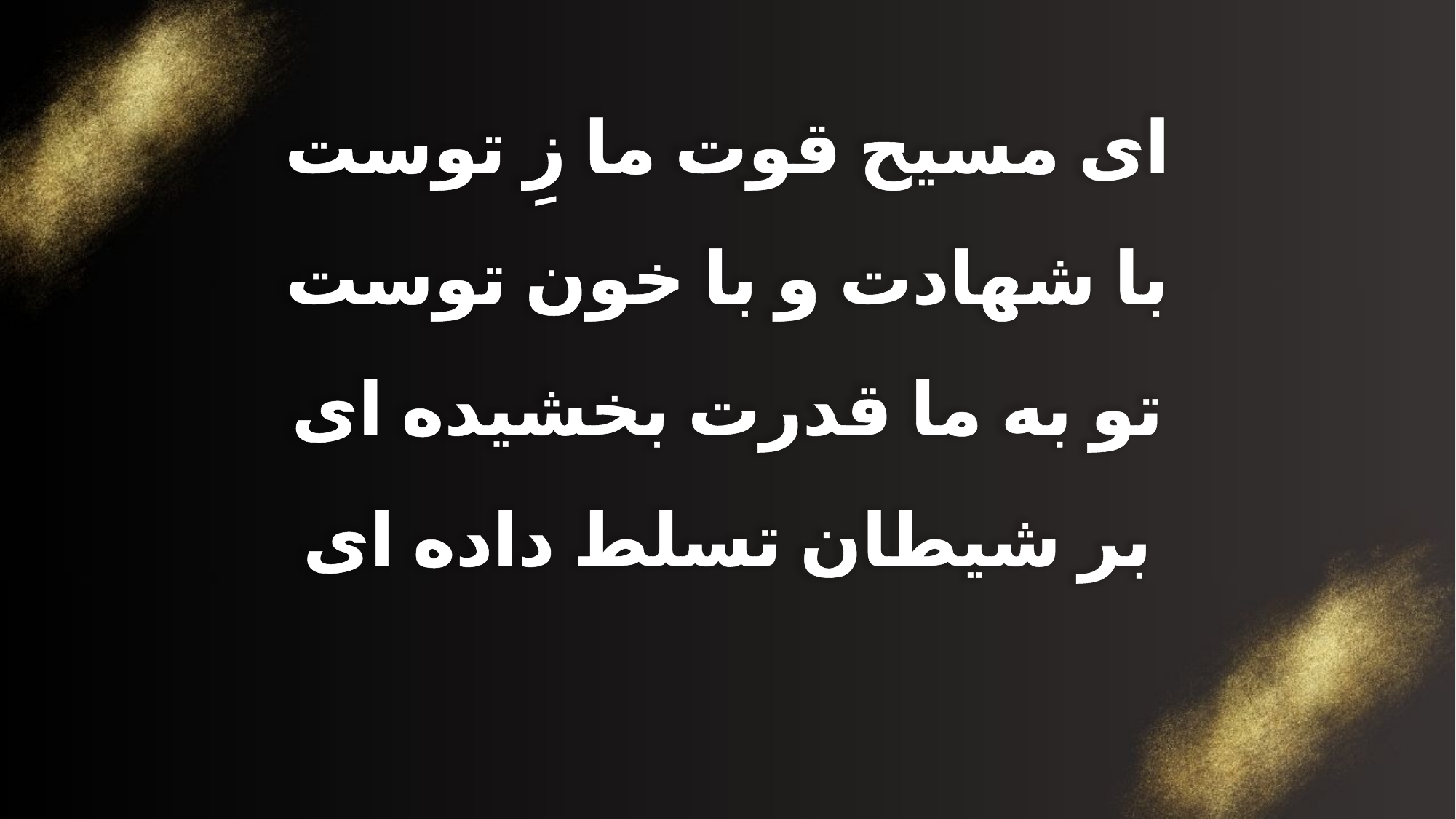

ای مسیح قوت ما زِ توست
با شهادت و با خون توست
تو به ما قدرت بخشیده ای
بر شیطان تسلط داده ای